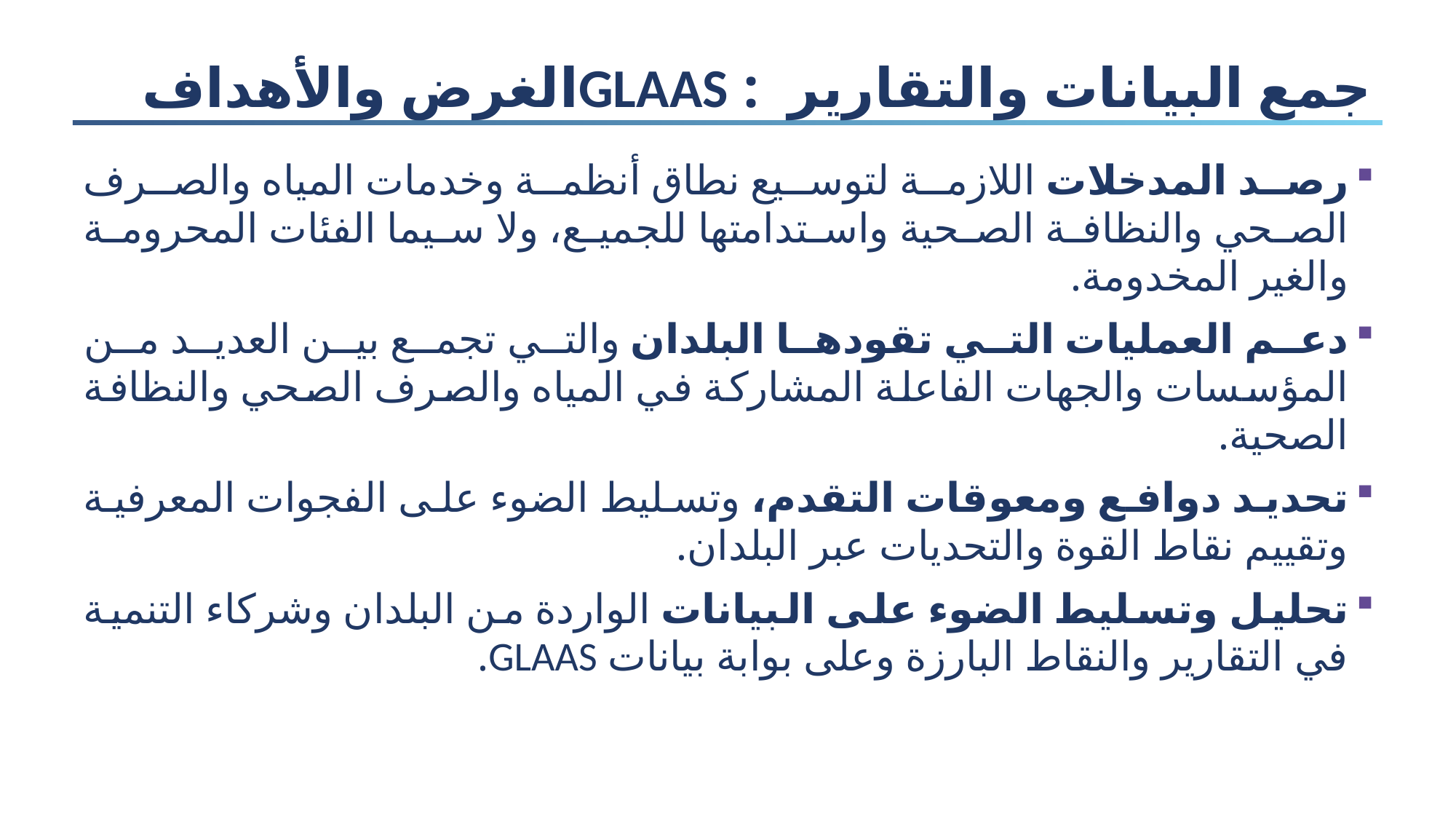

# جمع البيانات والتقارير  : GLAASالغرض والأهداف
رصد المدخلات اللازمة لتوسيع نطاق أنظمة وخدمات المياه والصرف الصحي والنظافة الصحية واستدامتها للجميع، ولا سيما الفئات المحرومة والغير المخدومة.
دعم العمليات التي تقودها البلدان والتي تجمع بين العديد من المؤسسات والجهات الفاعلة المشاركة في المياه والصرف الصحي والنظافة الصحية.
تحديد دوافع ومعوقات التقدم، وتسليط الضوء على الفجوات المعرفية وتقييم نقاط القوة والتحديات عبر البلدان.
تحليل وتسليط الضوء على البيانات الواردة من البلدان وشركاء التنمية في التقارير والنقاط البارزة وعلى بوابة بيانات GLAAS.